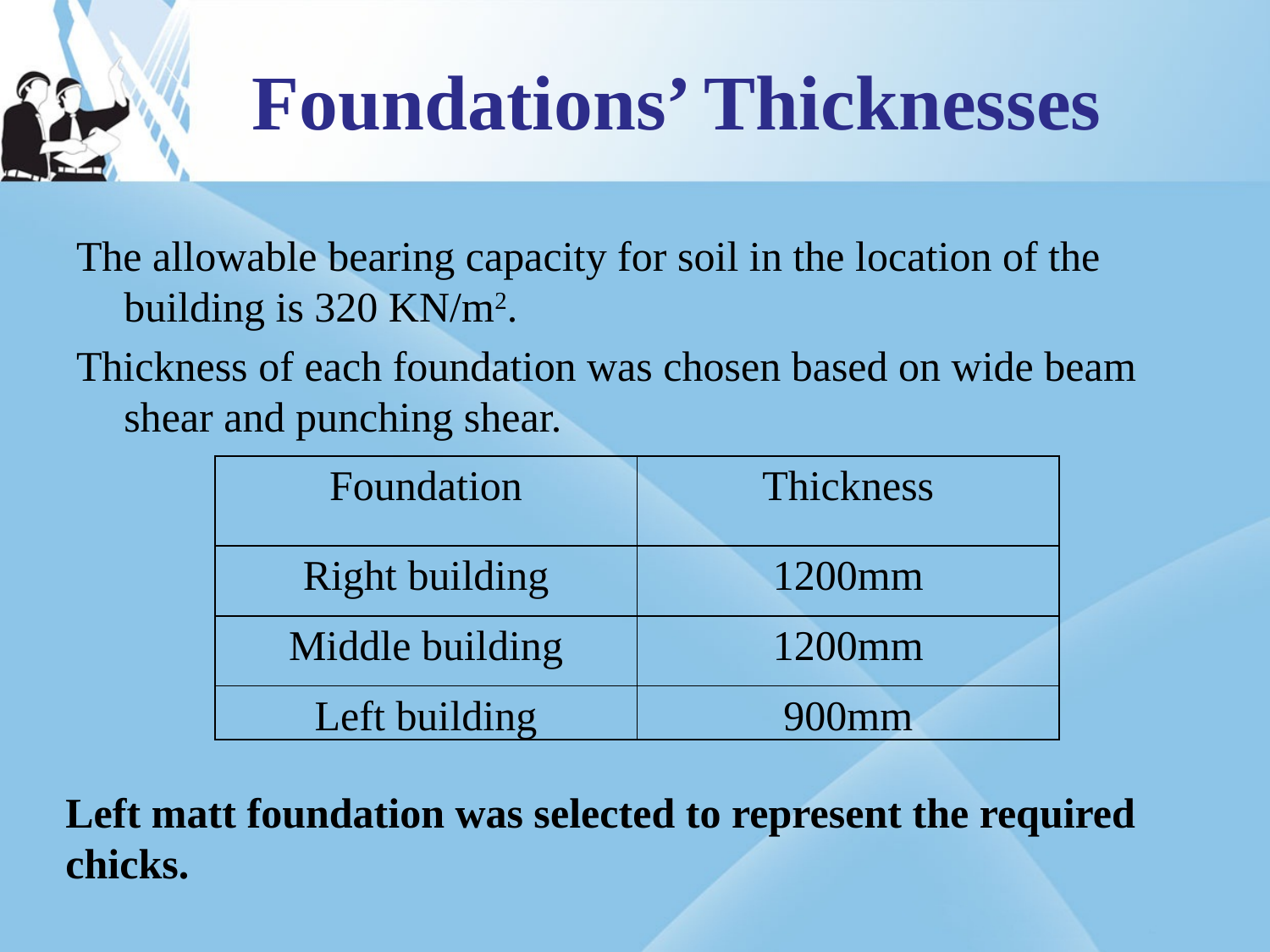

# Foundations’ Thicknesses
The allowable bearing capacity for soil in the location of the building is 320 KN/m2.
Thickness of each foundation was chosen based on wide beam shear and punching shear.

| Foundation | Thickness |
| --- | --- |
| Right building | 1200mm |
| Middle building | 1200mm |
| Left building | 900mm |
Left matt foundation was selected to represent the required chicks.